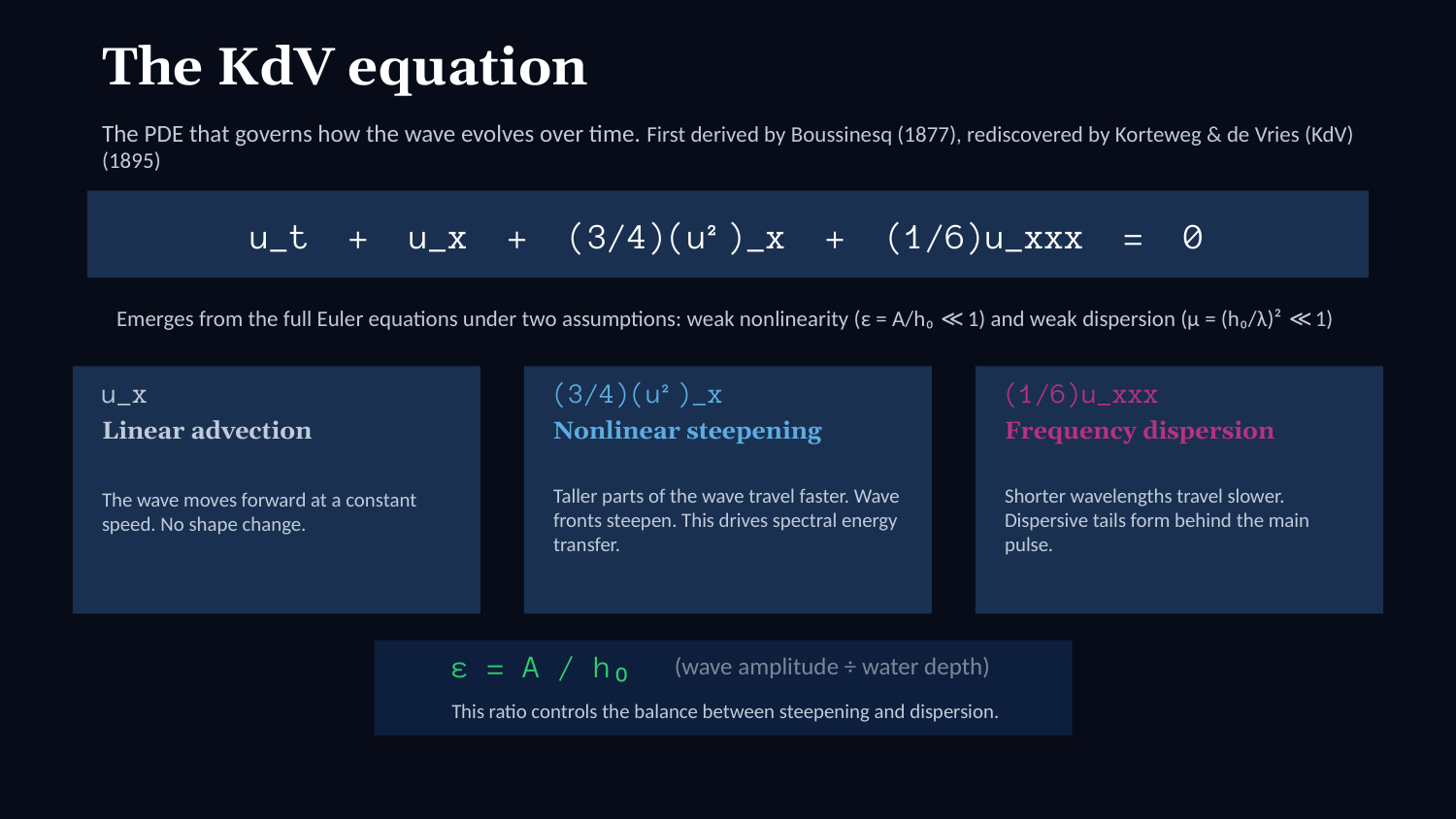

The KdV equation
The PDE that governs how the wave evolves over time. First derived by Boussinesq (1877), rediscovered by Korteweg & de Vries (KdV) (1895)

u_t  +  u_x  +  (3/4)(u²)_x  +  (1/6)u_xxx  =  0
Emerges from the full Euler equations under two assumptions: weak nonlinearity (ε = A/h₀ ≪ 1) and weak dispersion (μ = (h₀/λ)² ≪ 1)

u_x
(3/4)(u²)_x
(1/6)u_xxx
Linear advection
Nonlinear steepening
Frequency dispersion
The wave moves forward at a constant speed. No shape change.
Taller parts of the wave travel faster. Wave fronts steepen. This drives spectral energy transfer.
Shorter wavelengths travel slower. Dispersive tails form behind the main pulse.

ε = A / h₀
(wave amplitude ÷ water depth)
This ratio controls the balance between steepening and dispersion.